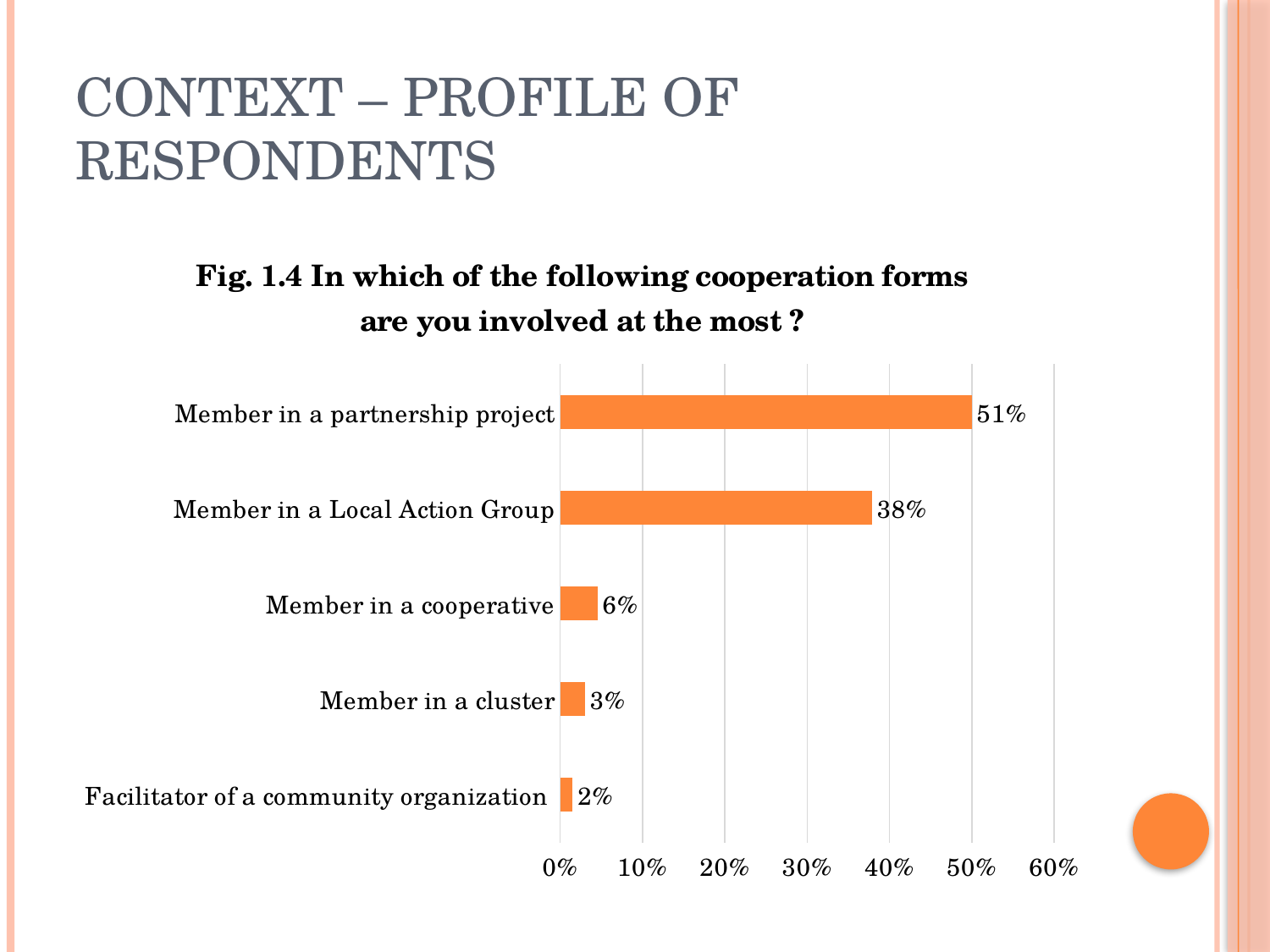

# Context – Profile of respondents

### Chart: Fig. 1.4 In which of the following cooperation forms are you involved at the most ?

| Category |  |
|---|---|
| Facilitator of a community organization  | 0.015151515151515152 |
| Member in a cluster | 0.030303030303030304 |
| Member in a cooperative | 0.045454545454545456 |
| Member in a Local Action Group | 0.3787878787878788 |
| Member in a partnership project | 0.5 |